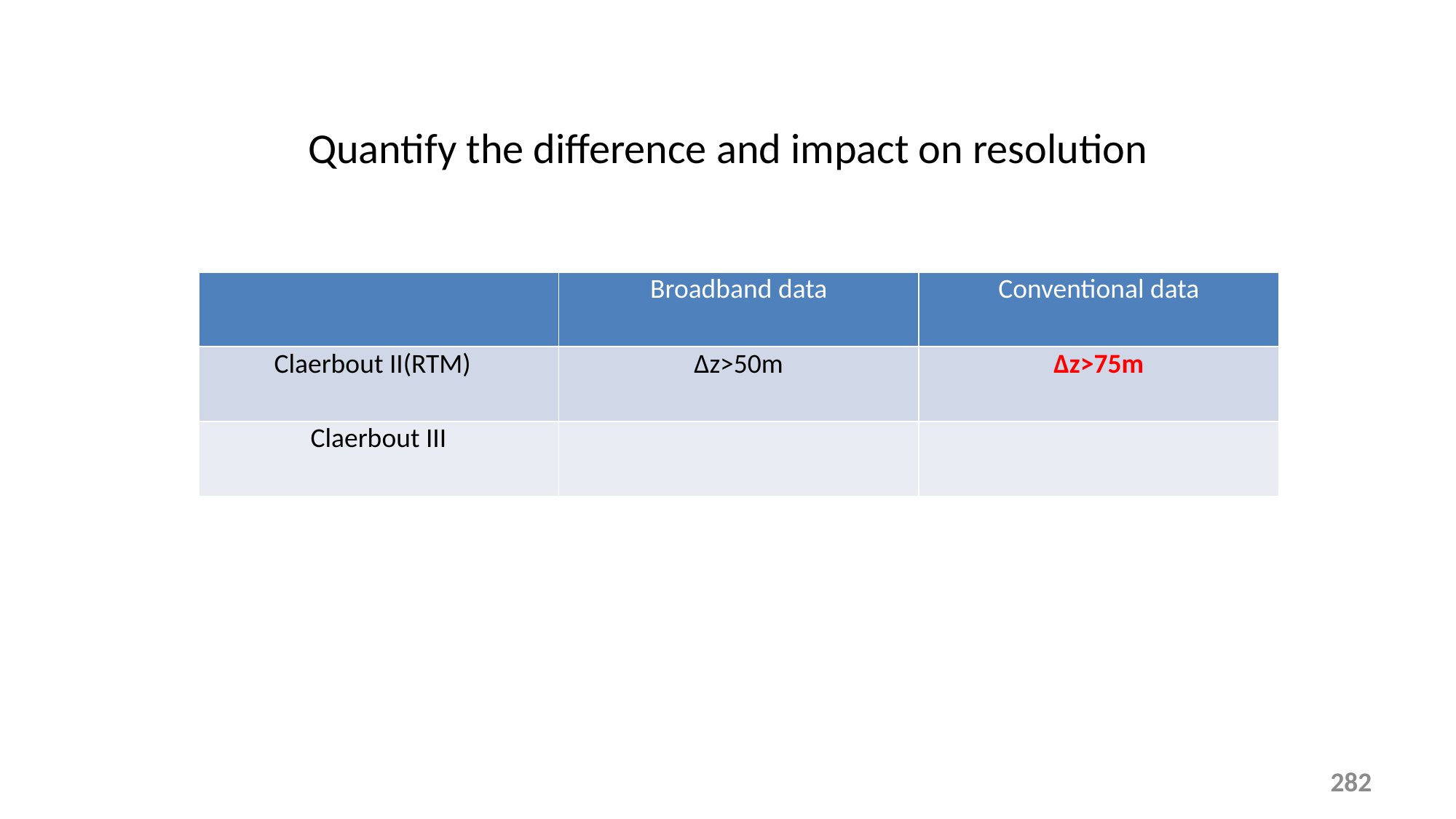

Quantify the difference and impact on resolution
|  | Broadband data | Conventional data |
| --- | --- | --- |
| Claerbout II(RTM) | Δz>50m | Δz>75m |
| Claerbout III |  |  |
282